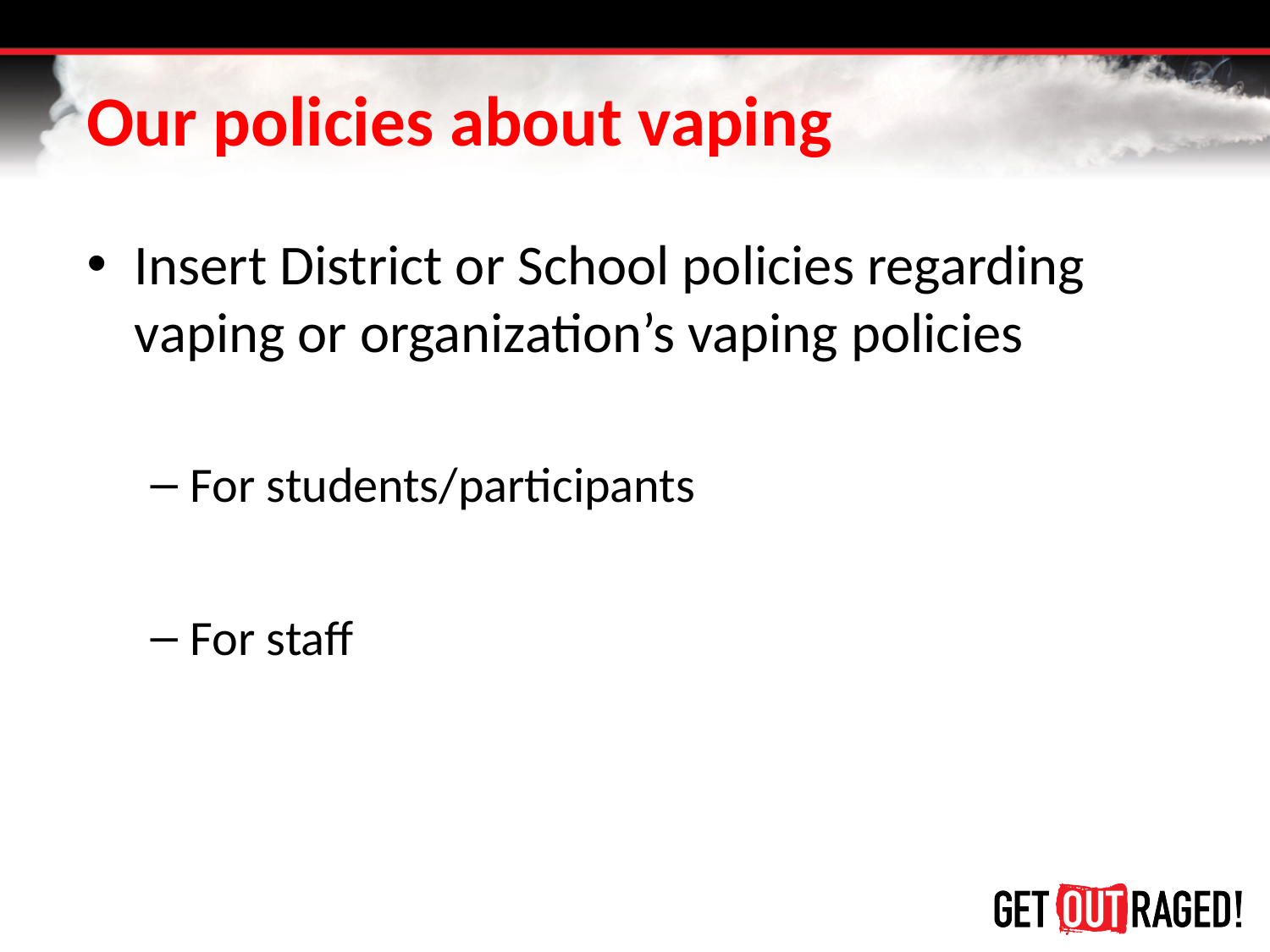

# Our policies about vaping
Insert District or School policies regarding vaping or organization’s vaping policies

For students/participants

For staff